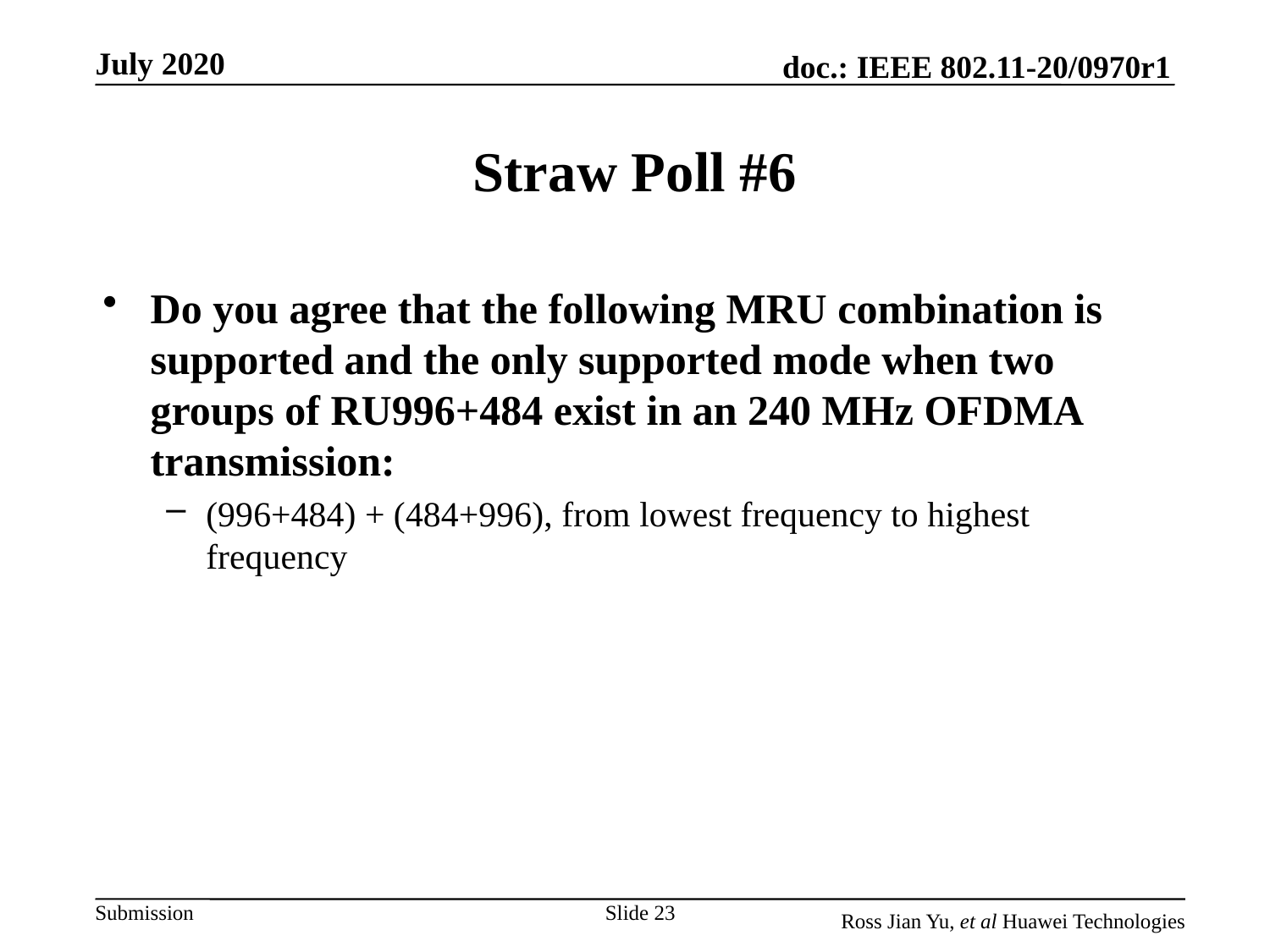

# Straw Poll #6
Do you agree that the following MRU combination is supported and the only supported mode when two groups of RU996+484 exist in an 240 MHz OFDMA transmission:
(996+484) + (484+996), from lowest frequency to highest frequency

Slide 23